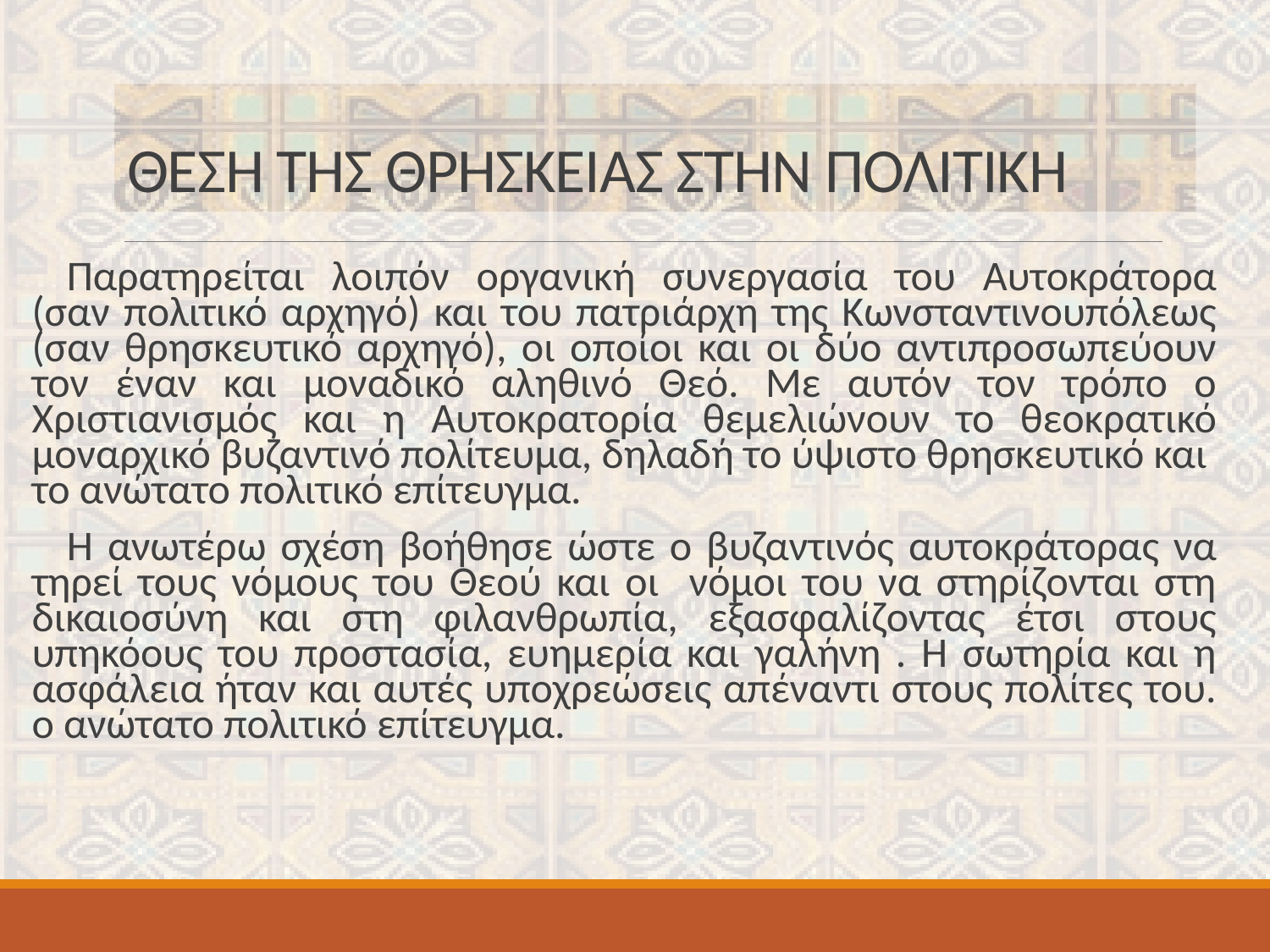

# ΘΕΣΗ ΤΗΣ ΘΡΗΣΚΕΙΑΣ ΣΤΗΝ ΠΟΛΙΤΙΚΗ
Παρατηρείται λοιπόν οργανική συνεργασία του Αυτοκράτορα (σαν πολιτικό αρχηγό) και του πατριάρχη της Κωνσταντινουπόλεως (σαν θρησκευτικό αρχηγό), οι οποίοι και οι δύο αντιπροσωπεύουν τον έναν και μοναδικό αληθινό Θεό. Με αυτόν τον τρόπο ο Χριστιανισμός και η Αυτοκρατορία θεμελιώνουν το θεοκρατικό μοναρχικό βυζαντινό πολίτευμα, δηλαδή το ύψιστο θρησκευτικό και  το ανώτατο πολιτικό επίτευγμα.
Η ανωτέρω σχέση βοήθησε ώστε ο βυζαντινός αυτοκράτορας να τηρεί τους νόμους του Θεού και οι  νόμοι του να στηρίζονται στη δικαιοσύνη και στη φιλανθρωπία, εξασφαλίζοντας έτσι στους υπηκόους του προστασία, ευημερία και γαλήνη . Η σωτηρία και η ασφάλεια ήταν και αυτές υποχρεώσεις απέναντι στους πολίτες του. ο ανώτατο πολιτικό επίτευγμα.